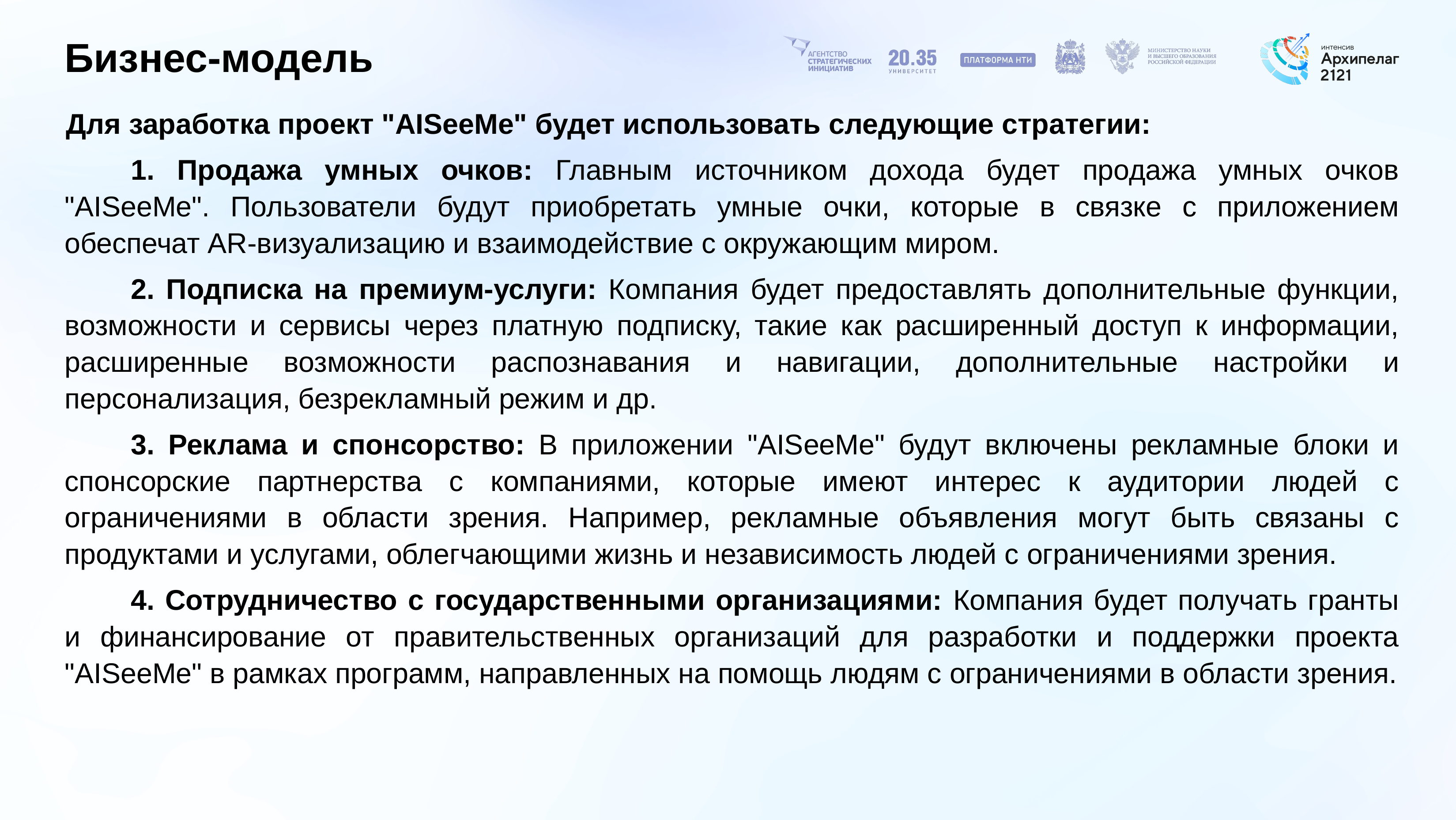

# Бизнес-модель
Для заработка проект "AISeeMe" будет использовать следующие стратегии:
	1. Продажа умных очков: Главным источником дохода будет продажа умных очков "AISeeMe". Пользователи будут приобретать умные очки, которые в связке с приложением обеспечат AR-визуализацию и взаимодействие с окружающим миром.
	2. Подписка на премиум-услуги: Компания будет предоставлять дополнительные функции, возможности и сервисы через платную подписку, такие как расширенный доступ к информации, расширенные возможности распознавания и навигации, дополнительные настройки и персонализация, безрекламный режим и др.
	3. Реклама и спонсорство: В приложении "AISeeMe" будут включены рекламные блоки и спонсорские партнерства с компаниями, которые имеют интерес к аудитории людей с ограничениями в области зрения. Например, рекламные объявления могут быть связаны с продуктами и услугами, облегчающими жизнь и независимость людей с ограничениями зрения.
	4. Сотрудничество с государственными организациями: Компания будет получать гранты и финансирование от правительственных организаций для разработки и поддержки проекта "AISeeMe" в рамках программ, направленных на помощь людям с ограничениями в области зрения.